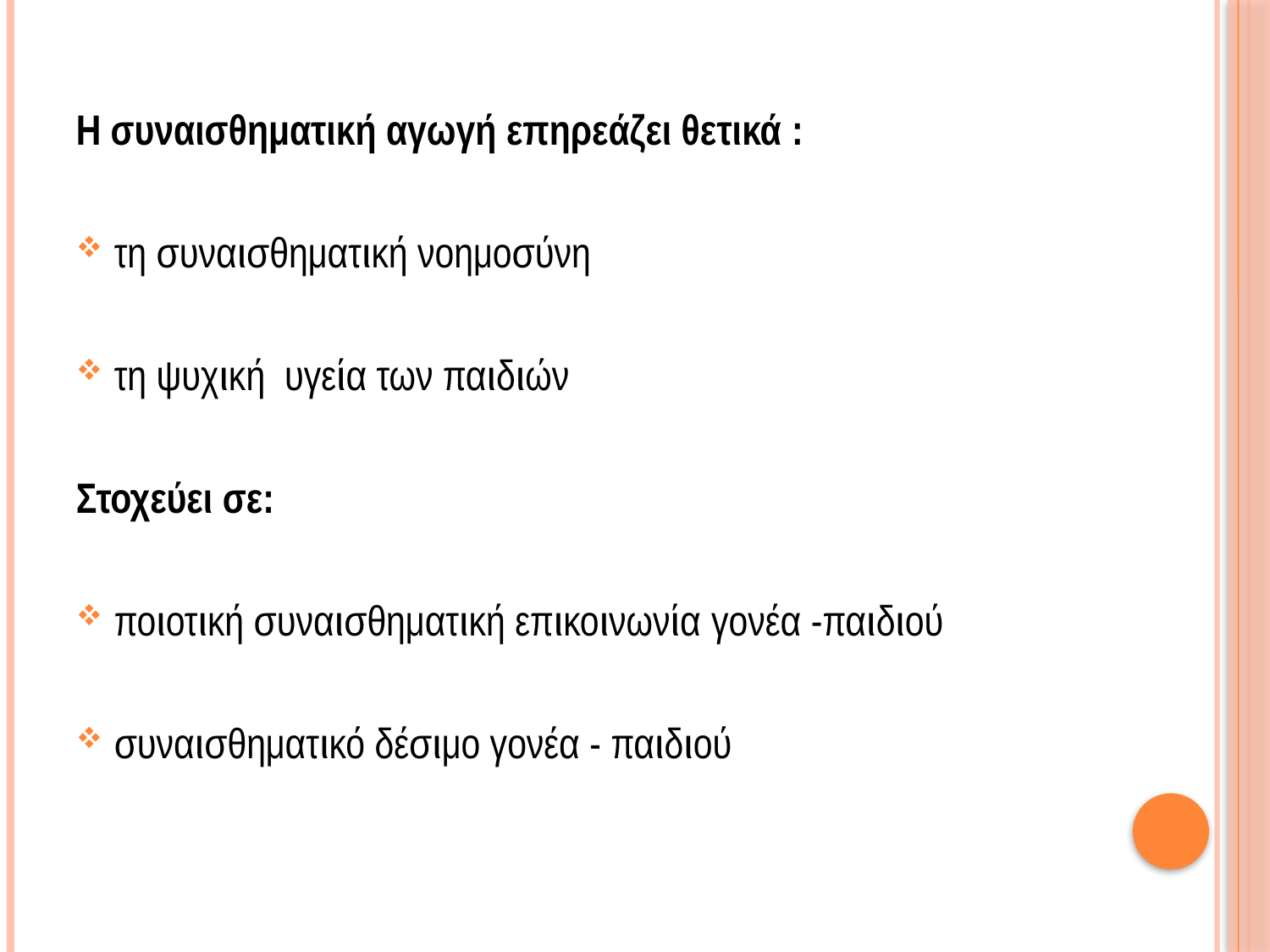

Η συναισθηματική αγωγή επηρεάζει θετικά :

τη συναισθηματική νοημοσύνη

τη ψυχική  υγεία των παιδιών

Στοχεύει σε:

ποιοτική συναισθηματική επικοινωνία γονέα -παιδιού

συναισθηματικό δέσιμο γονέα - παιδιού